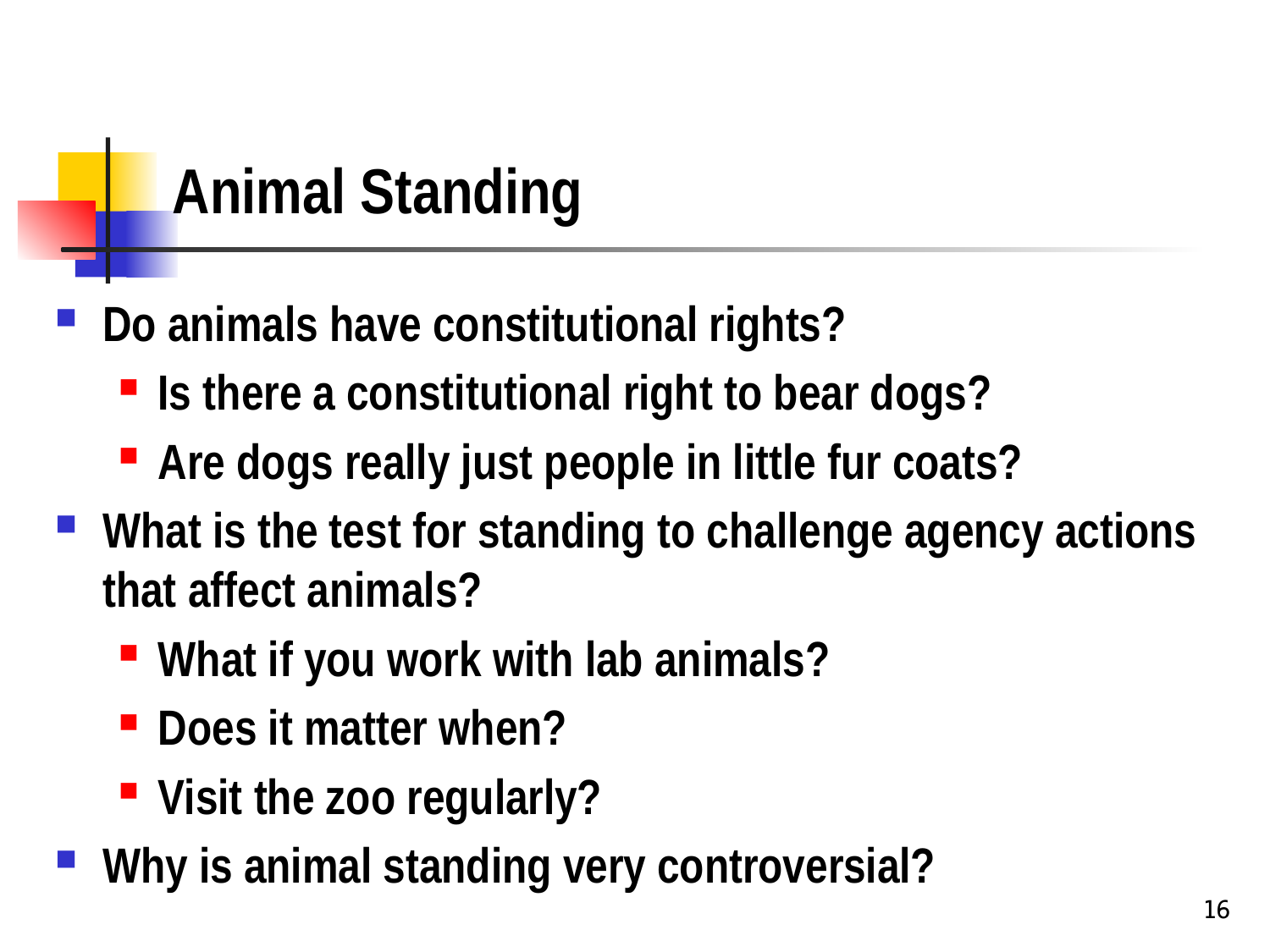

# Animal Standing
Do animals have constitutional rights?
Is there a constitutional right to bear dogs?
Are dogs really just people in little fur coats?
What is the test for standing to challenge agency actions that affect animals?
What if you work with lab animals?
Does it matter when?
Visit the zoo regularly?
Why is animal standing very controversial?
16